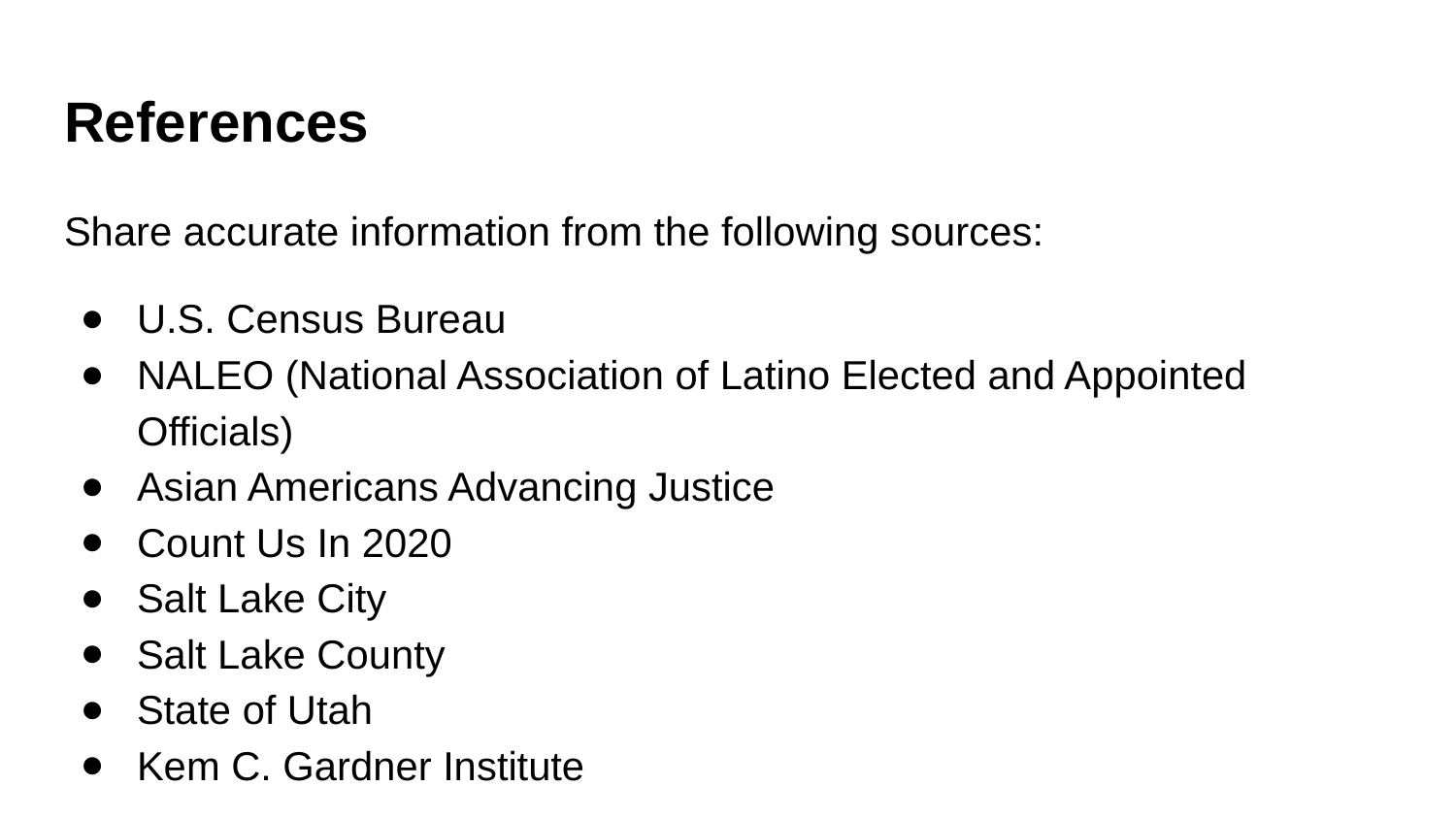

# References
Share accurate information from the following sources:
U.S. Census Bureau
NALEO (National Association of Latino Elected and Appointed Officials)
Asian Americans Advancing Justice
Count Us In 2020
Salt Lake City
Salt Lake County
State of Utah
Kem C. Gardner Institute